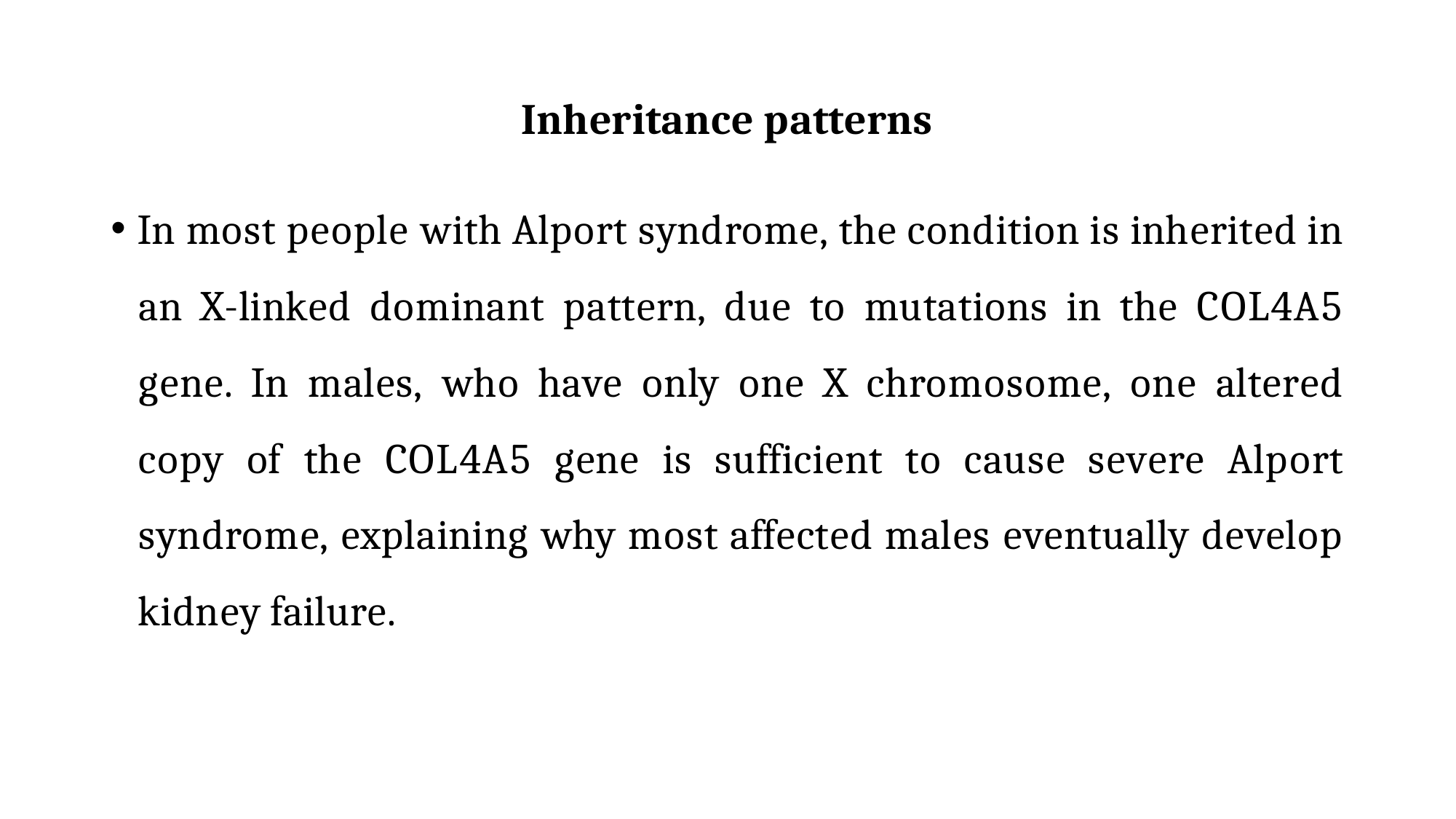

# Inheritance patterns
In most people with Alport syndrome, the condition is inherited in an X-linked dominant pattern, due to mutations in the COL4A5 gene. In males, who have only one X chromosome, one altered copy of the COL4A5 gene is sufficient to cause severe Alport syndrome, explaining why most affected males eventually develop kidney failure.